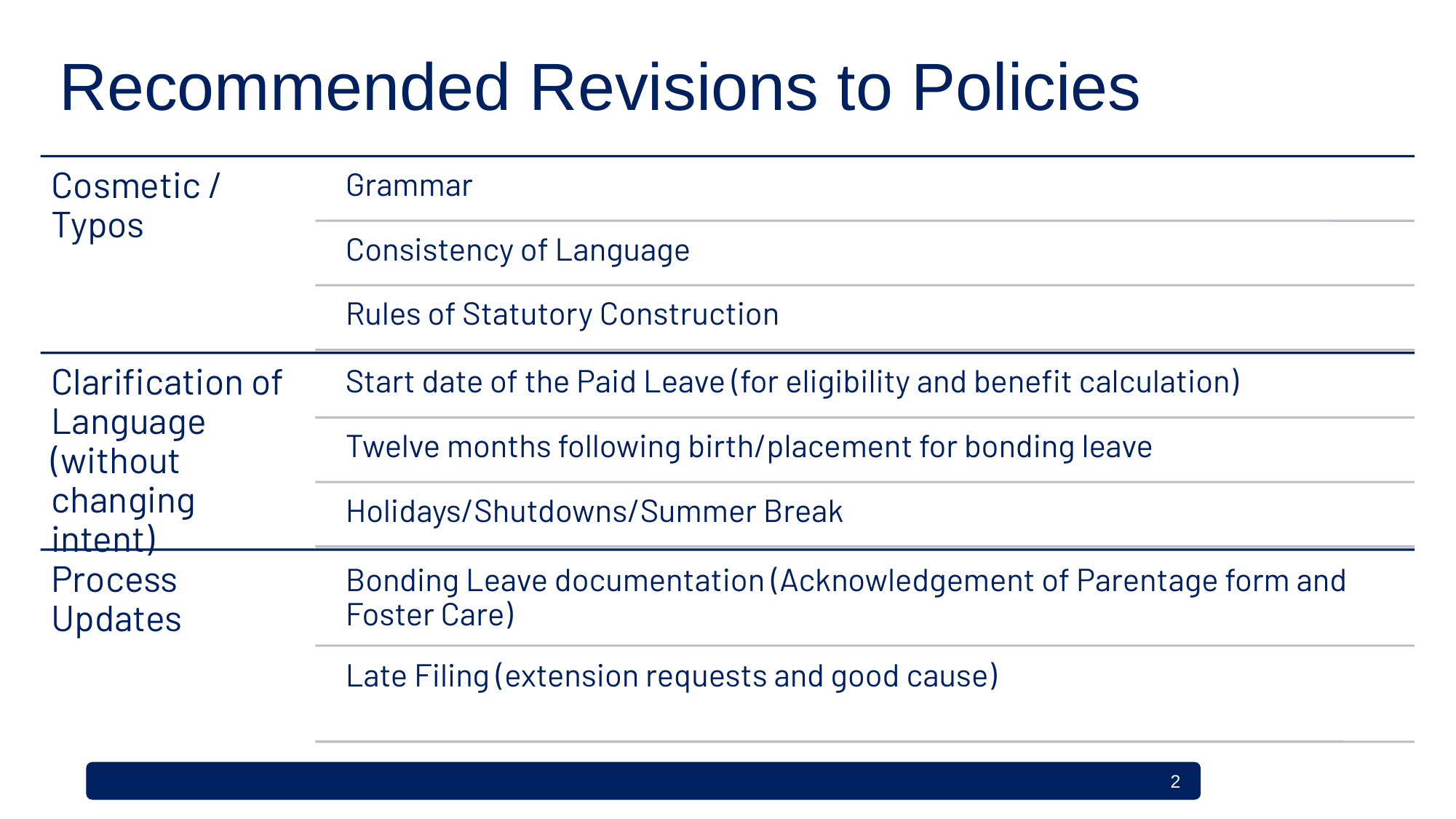

# Recommended Revisions to Policies
Cosmetic / Typos
Grammar
Consistency of Language
Rules of Statutory Construction
Clarification of Language (without changing intent)
Start date of the Paid Leave (for eligibility and benefit calculation)
Twelve months following birth/placement for bonding leave
Holidays/Shutdowns/Summer Break
Process Updates
Bonding Leave documentation (Acknowledgement of Parentage form and Foster Care)
Late Filing (extension requests and good cause)
2